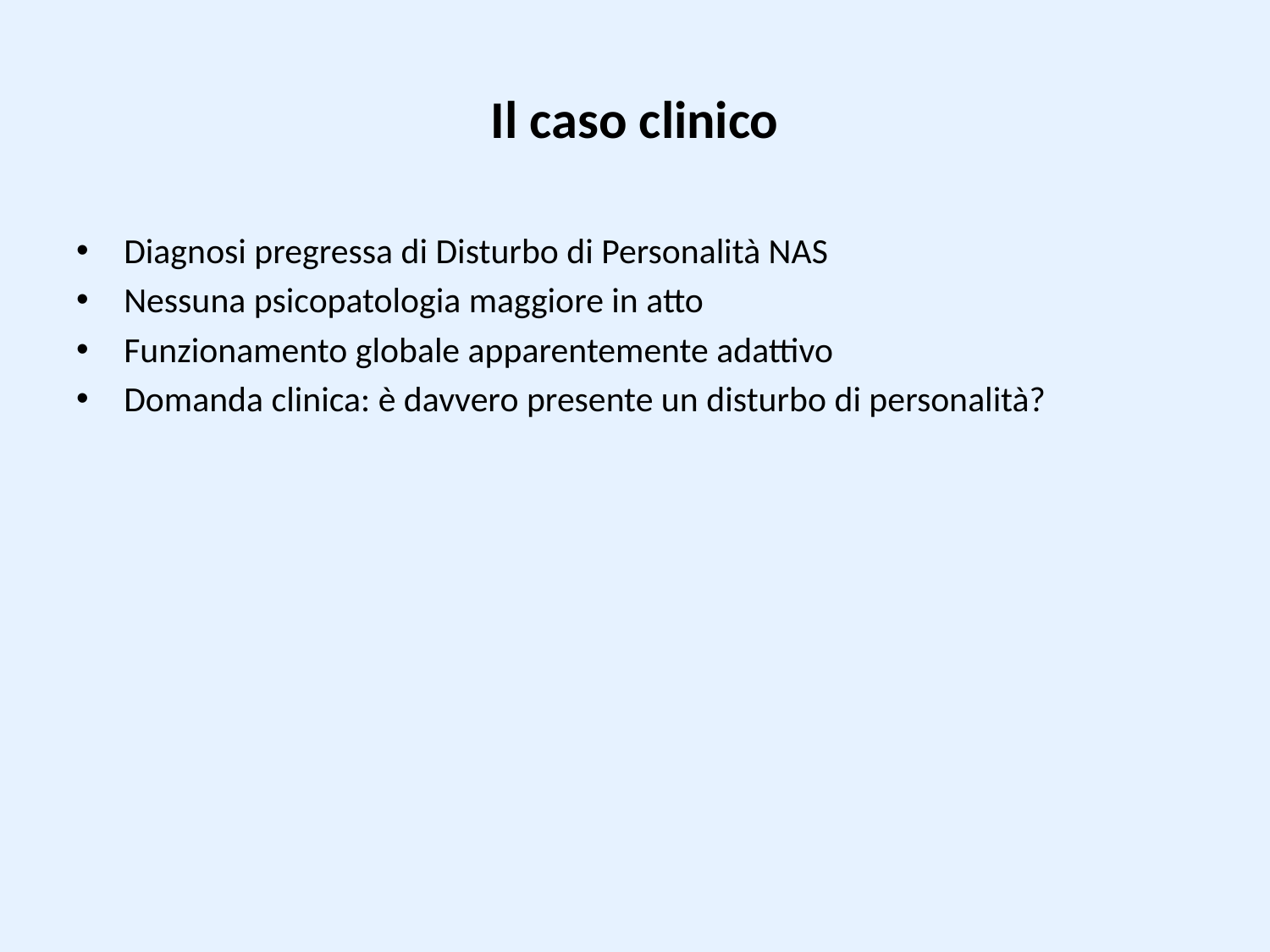

# Il caso clinico
Diagnosi pregressa di Disturbo di Personalità NAS
Nessuna psicopatologia maggiore in atto
Funzionamento globale apparentemente adattivo
Domanda clinica: è davvero presente un disturbo di personalità?